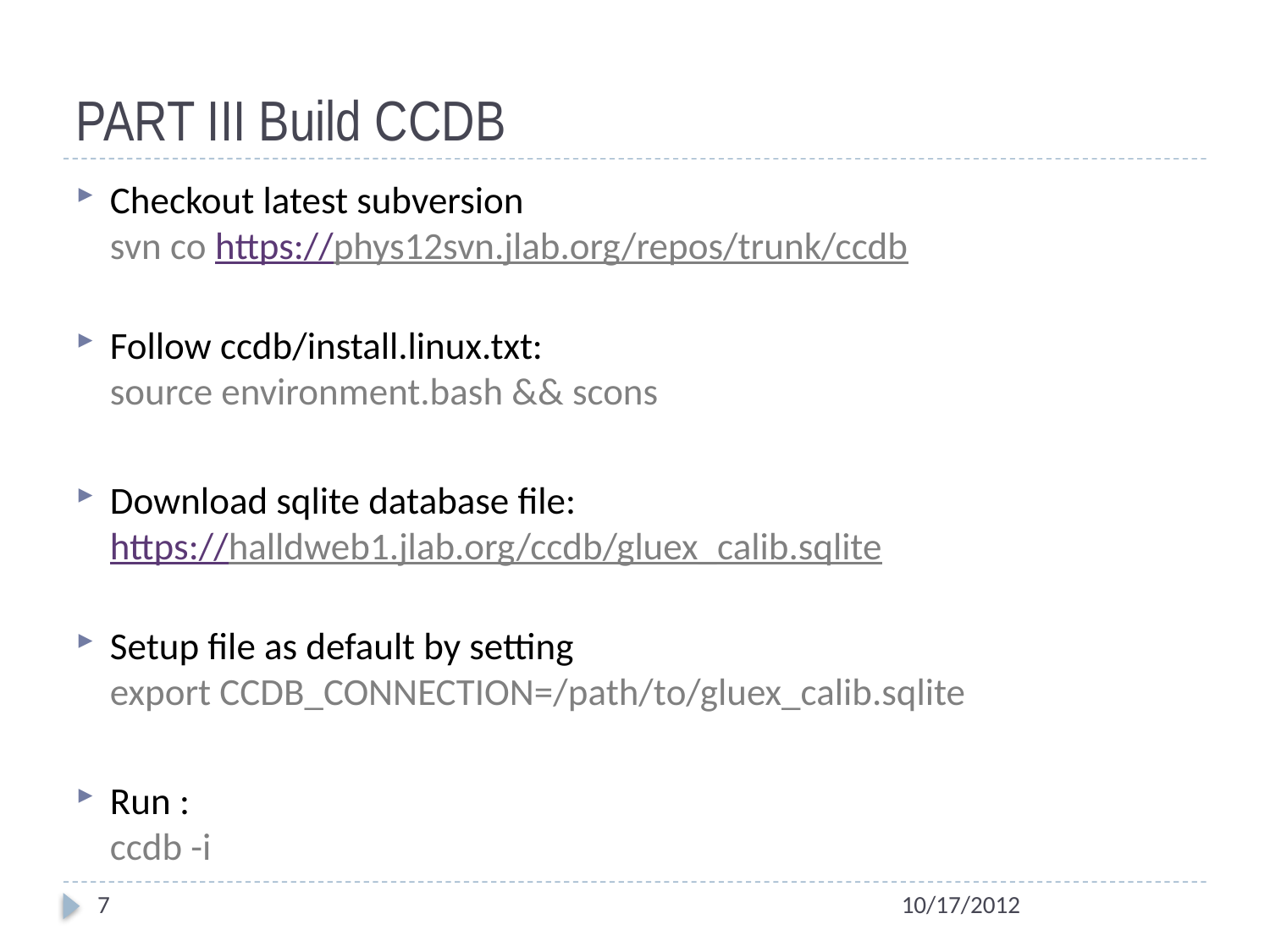

# PART III Build CCDB
Checkout latest subversion
svn co https://phys12svn.jlab.org/repos/trunk/ccdb
Follow ccdb/install.linux.txt:
source environment.bash && scons

Download sqlite database file:
https://halldweb1.jlab.org/ccdb/gluex_calib.sqlite
Setup file as default by setting
export CCDB_CONNECTION=/path/to/gluex_calib.sqlite

Run :
ccdb -i
7
10/17/2012